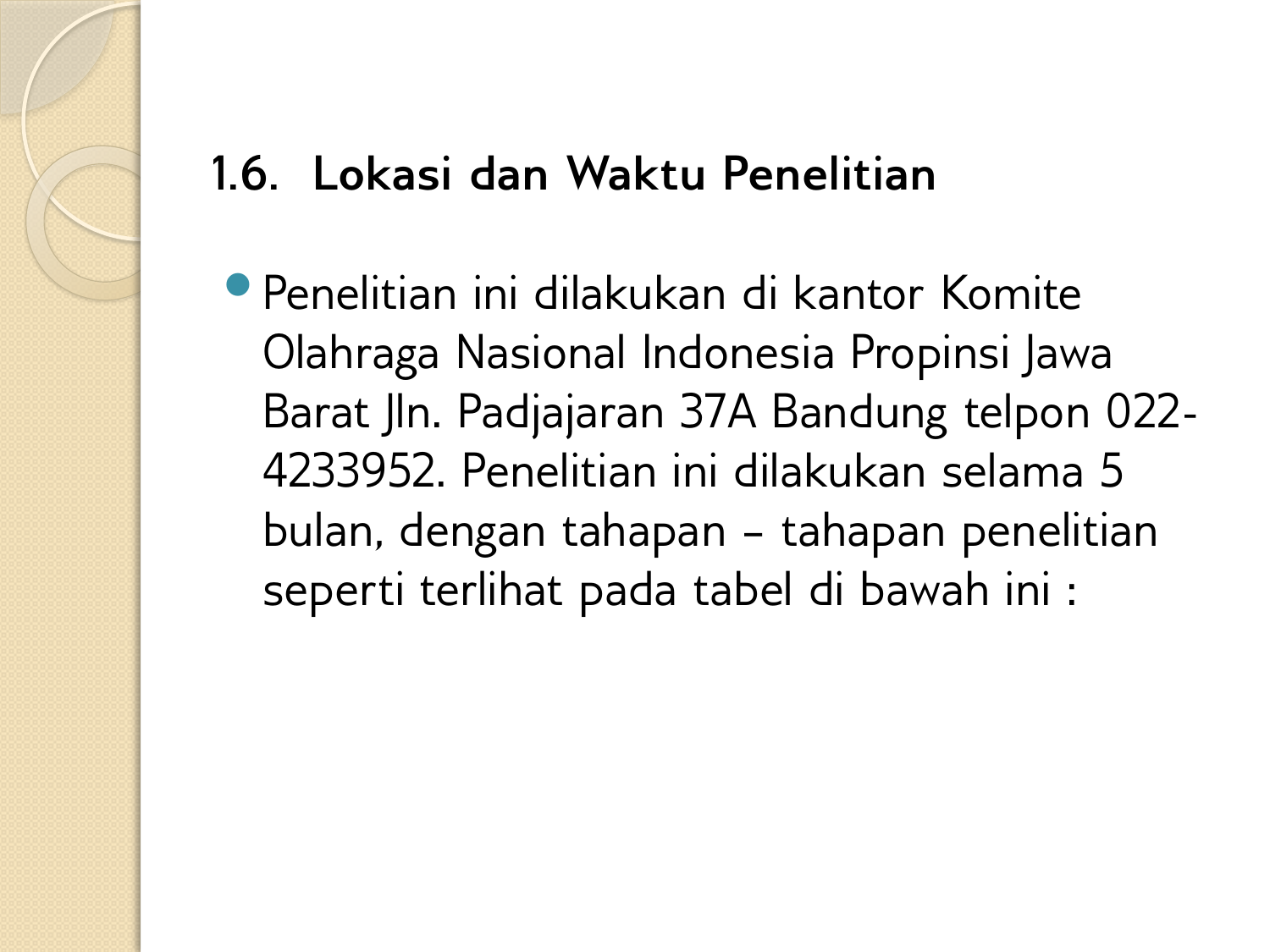

# 1.6.  Lokasi dan Waktu Penelitian
Penelitian ini dilakukan di kantor Komite Olahraga Nasional Indonesia Propinsi Jawa Barat Jln. Padjajaran 37A Bandung telpon 022-4233952. Penelitian ini dilakukan selama 5 bulan, dengan tahapan – tahapan penelitian seperti terlihat pada tabel di bawah ini :